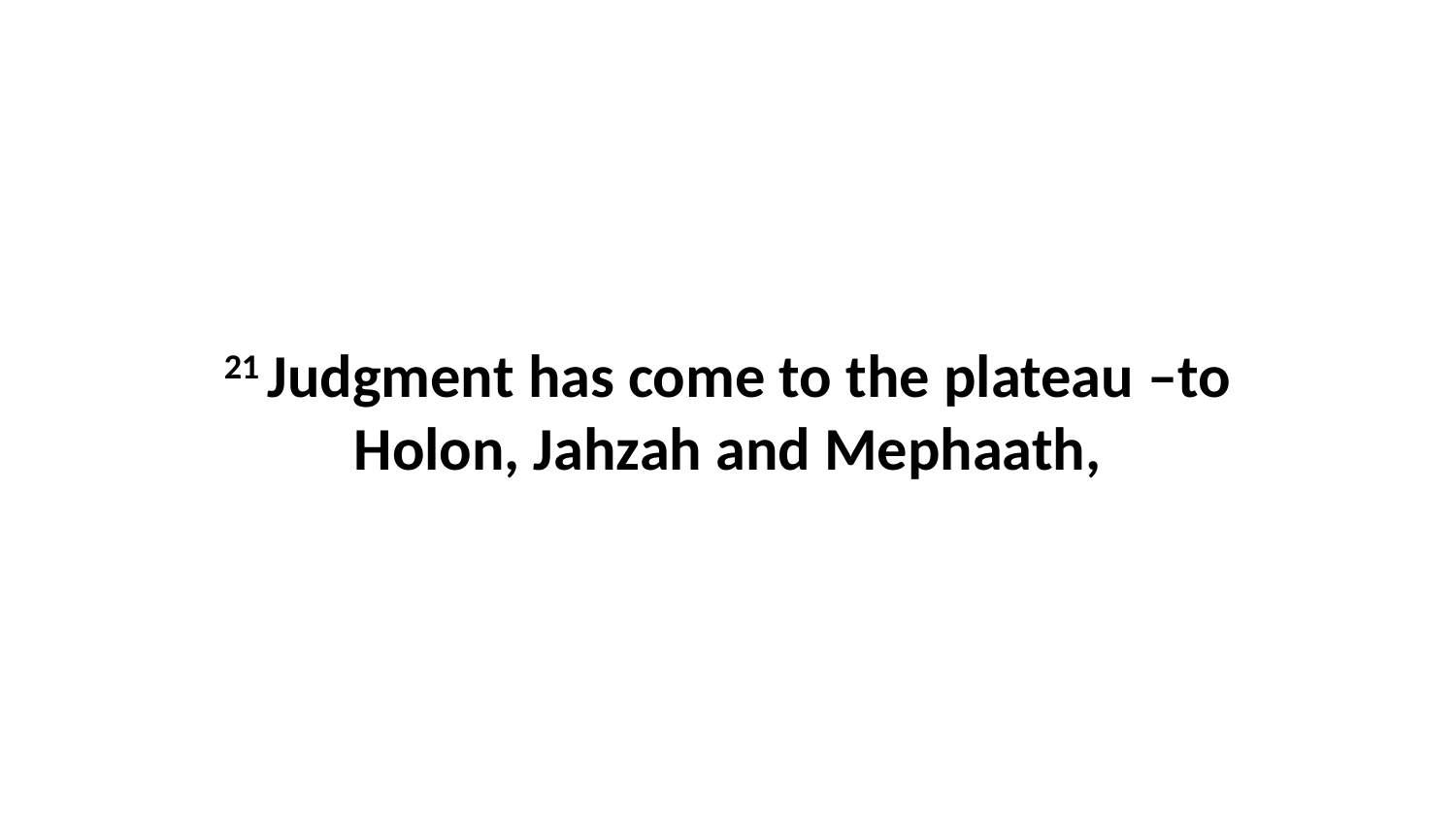

21 Judgment has come to the plateau –to Holon, Jahzah and Mephaath,